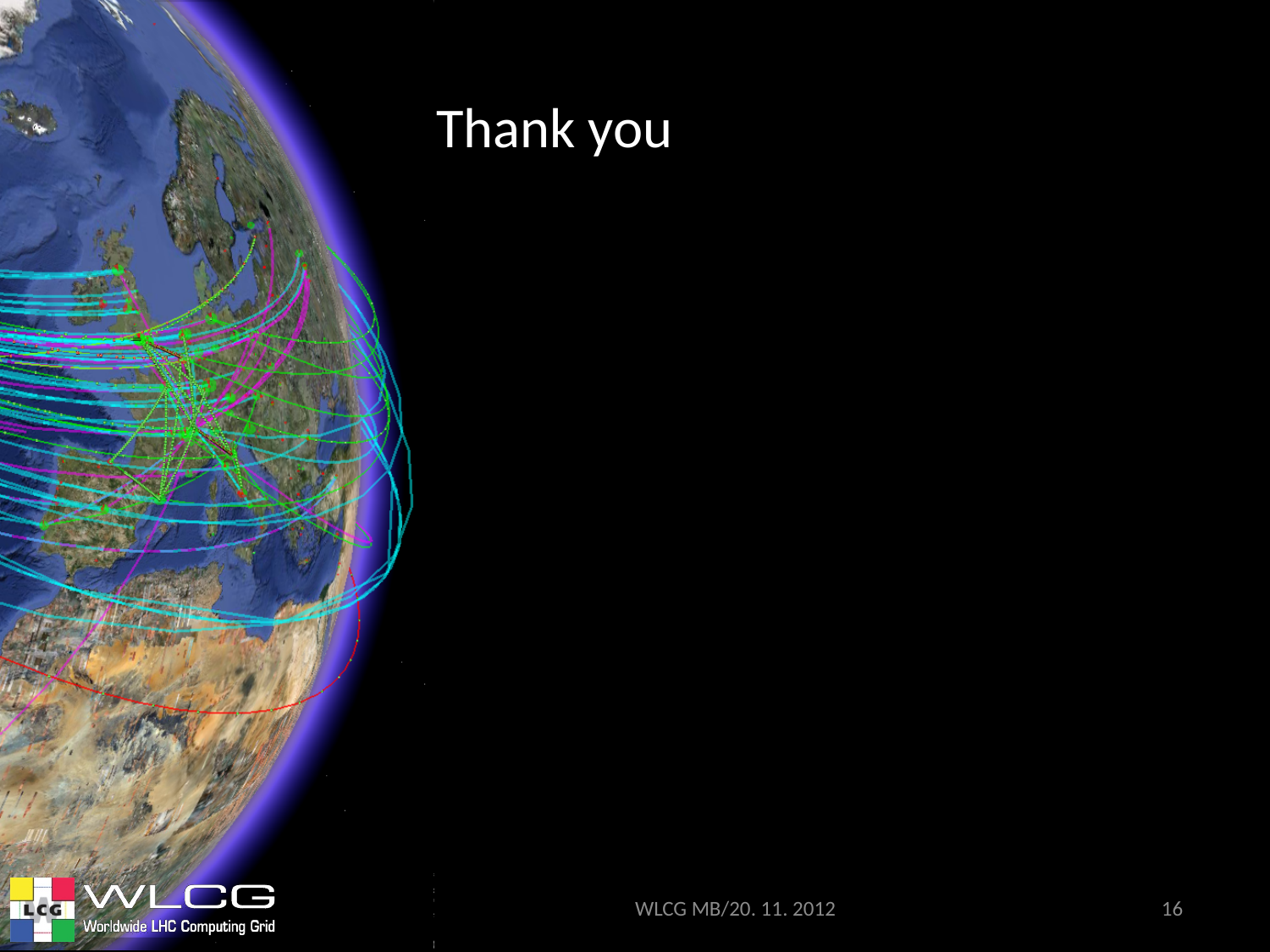

Thank you

WLCG MB/20. 11. 2012
16